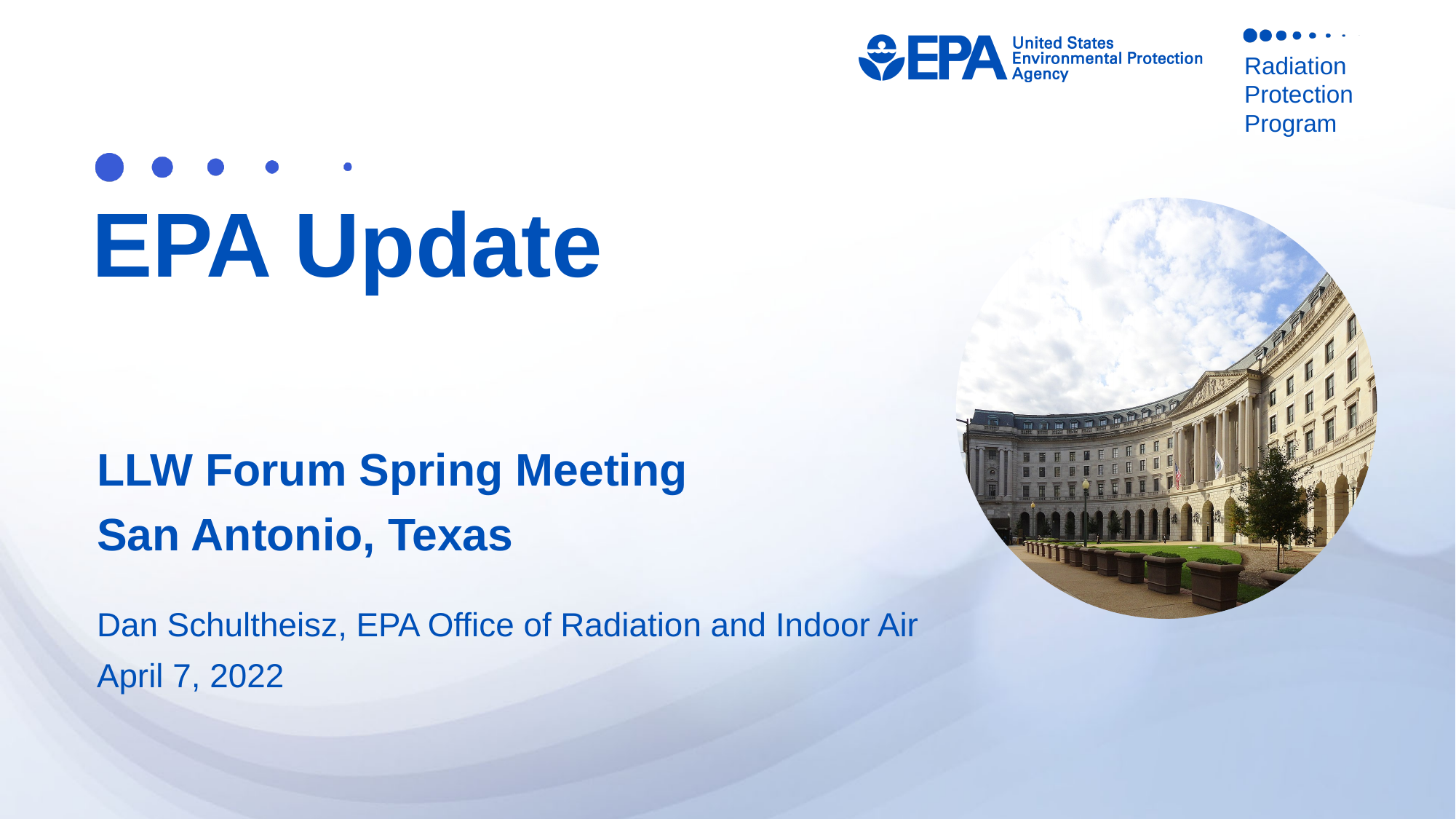

# EPA Update

LLW Forum Spring Meeting
San Antonio, Texas
Dan Schultheisz, EPA Office of Radiation and Indoor Air
April 7, 2022